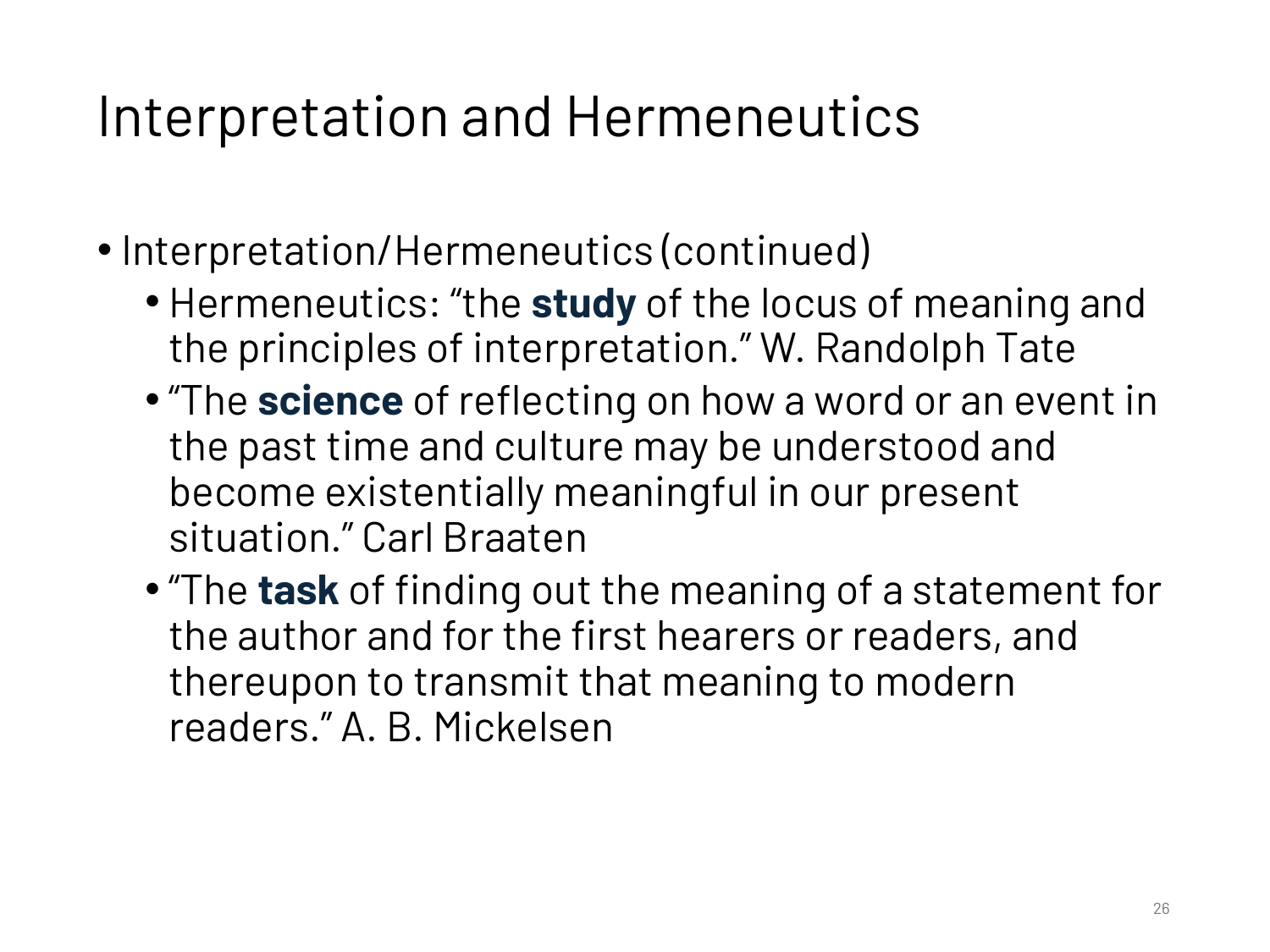

# Interpretation and Hermeneutics
Interpretation/Hermeneutics (continued)
Hermeneutics: “the study of the locus of meaning and the principles of interpretation.” W. Randolph Tate
“The science of reflecting on how a word or an event in the past time and culture may be understood and become existentially meaningful in our present situation.” Carl Braaten
“The task of finding out the meaning of a statement for the author and for the first hearers or readers, and thereupon to transmit that meaning to modern readers.” A. B. Mickelsen
26